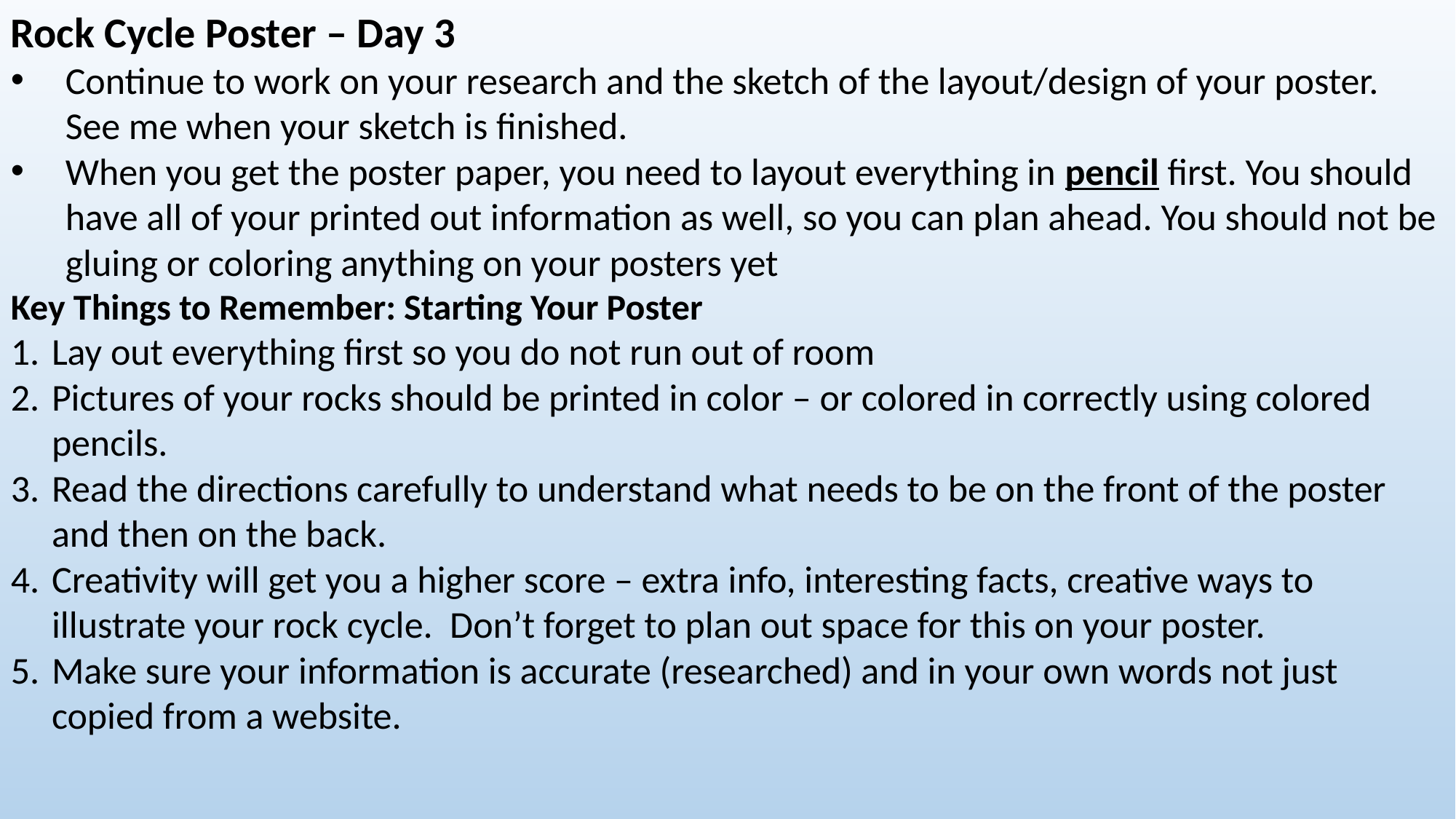

Rock Cycle Poster – Day 3
Continue to work on your research and the sketch of the layout/design of your poster.  See me when your sketch is finished.
When you get the poster paper, you need to layout everything in pencil first. You should have all of your printed out information as well, so you can plan ahead. You should not be gluing or coloring anything on your posters yet
Key Things to Remember: Starting Your Poster
Lay out everything first so you do not run out of room
Pictures of your rocks should be printed in color – or colored in correctly using colored pencils.
Read the directions carefully to understand what needs to be on the front of the poster and then on the back.
Creativity will get you a higher score – extra info, interesting facts, creative ways to illustrate your rock cycle.  Don’t forget to plan out space for this on your poster.
Make sure your information is accurate (researched) and in your own words not just copied from a website.